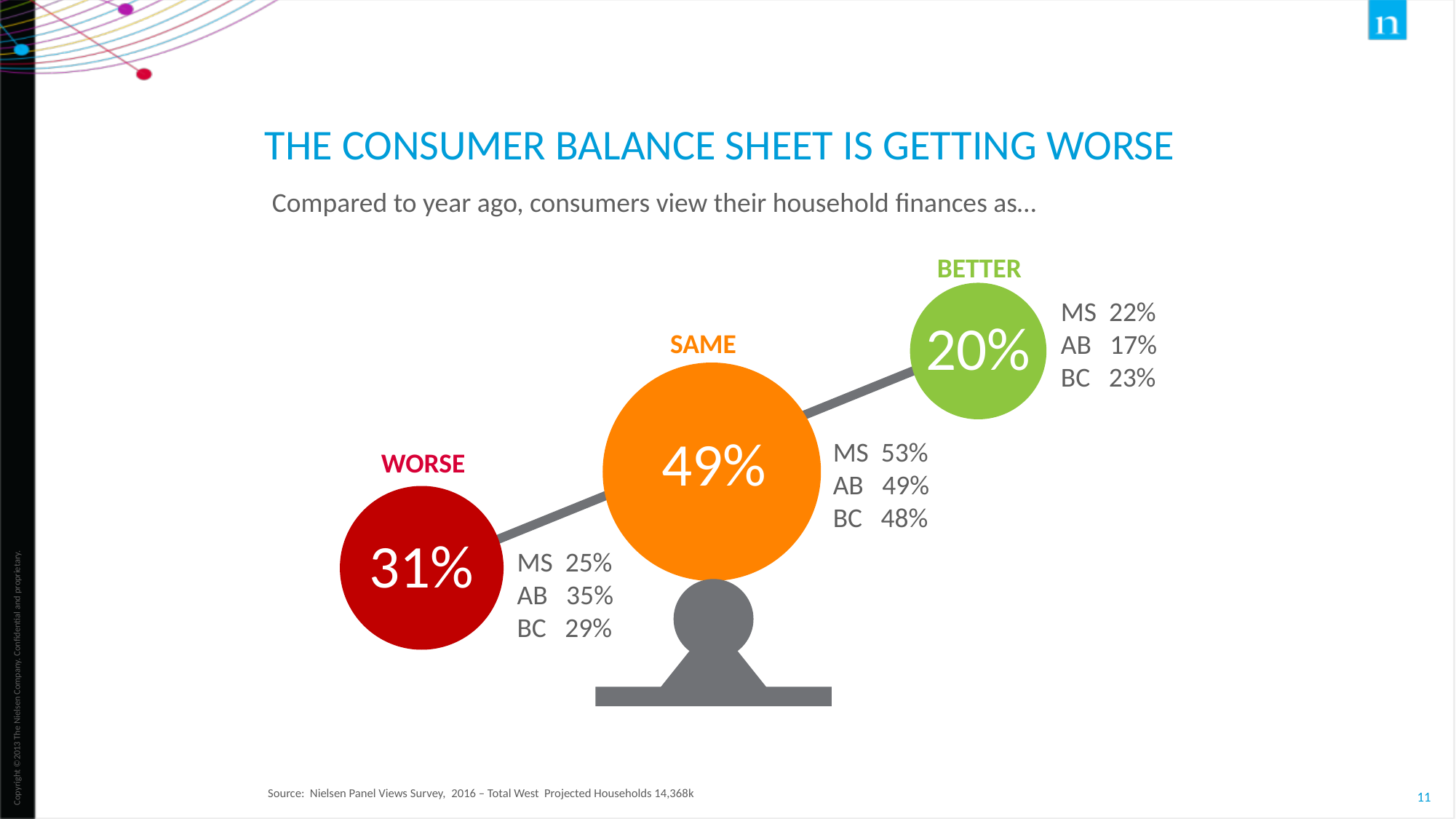

# The consumer balance sheet is getting worse
Compared to year ago, consumers view their household finances as…
BETTER

MS  22%
AB   17%
BC   23%
20%
SAME

49%
MS  53%
AB   49%
BC   48%
WORSE

31%
MS  25%
AB   35%
BC   29%

Source:  Nielsen Panel Views Survey,  2016 – Total West  Projected Households 14,368k